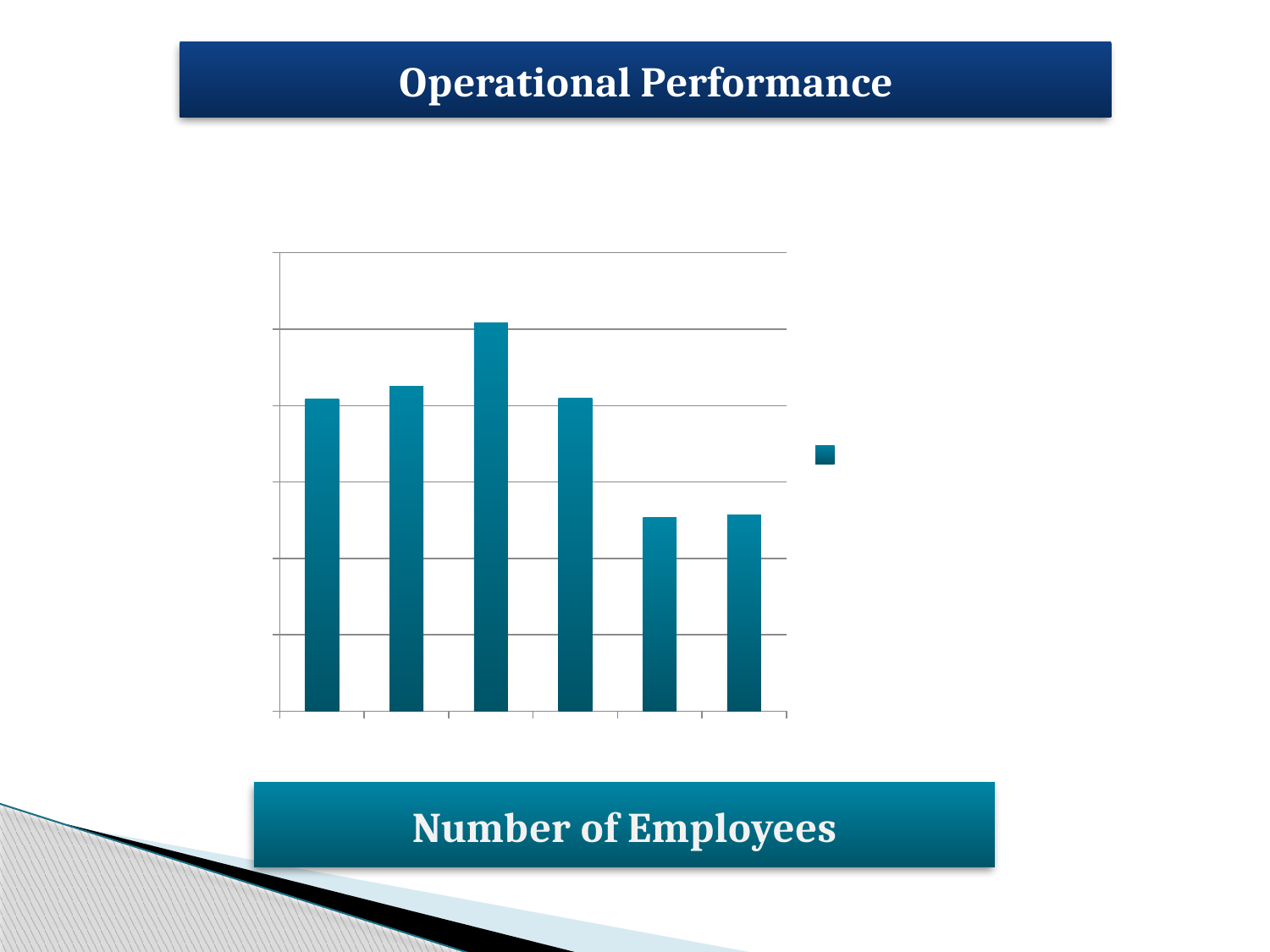

Operational Performance

### Chart:

| Category | No. of Employees |
|---|---|
| 2016 | 818.0 |
| 2017 | 850.0 |
| 2018 | 1016.0 |
| 2019 | 820.0 |
| 2020 | 506.0 |
| 2021 | 514.0 |
Number of Employees